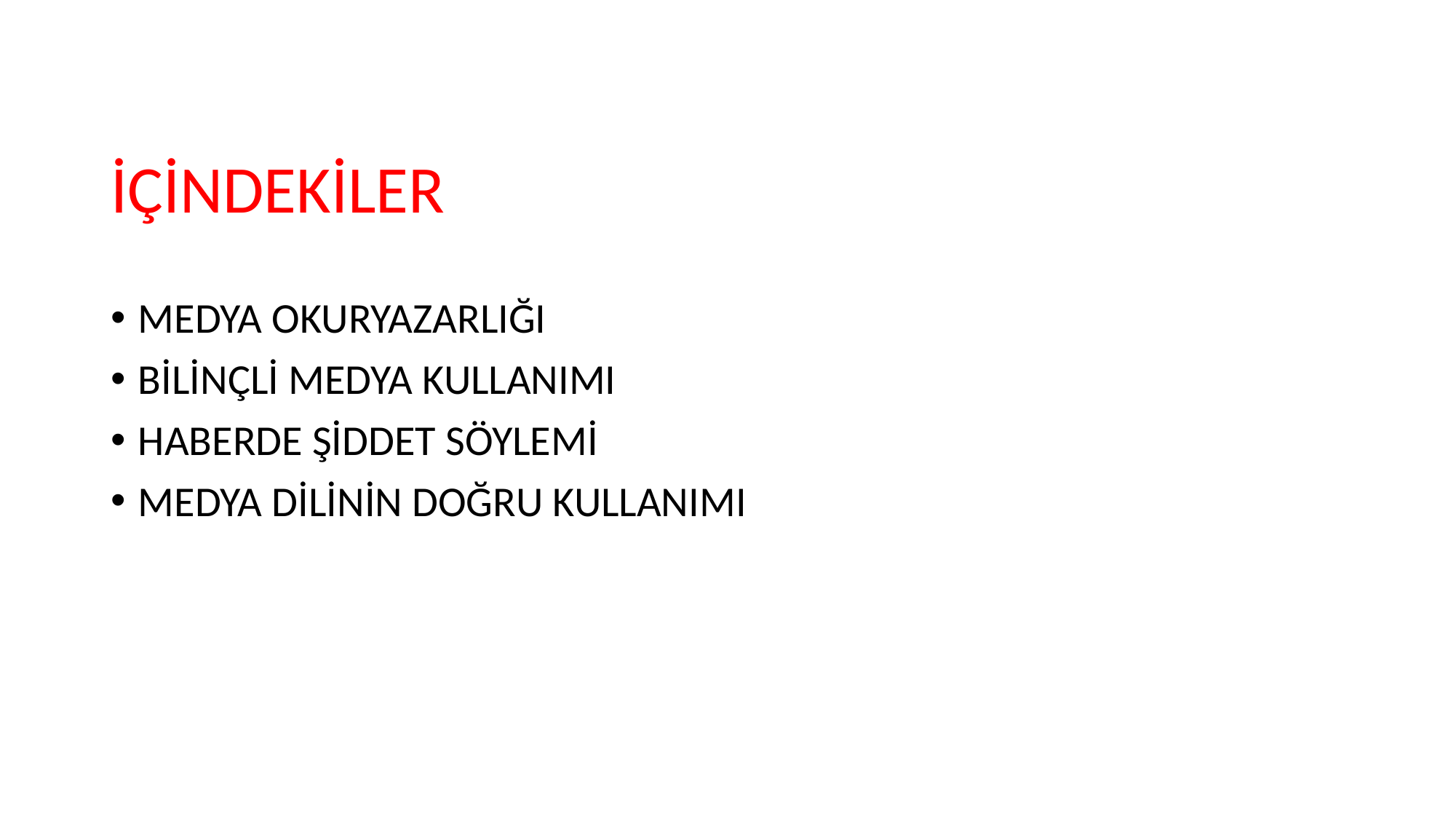

# İÇİNDEKİLER
MEDYA OKURYAZARLIĞI
BİLİNÇLİ MEDYA KULLANIMI
HABERDE ŞİDDET SÖYLEMİ
MEDYA DİLİNİN DOĞRU KULLANIMI